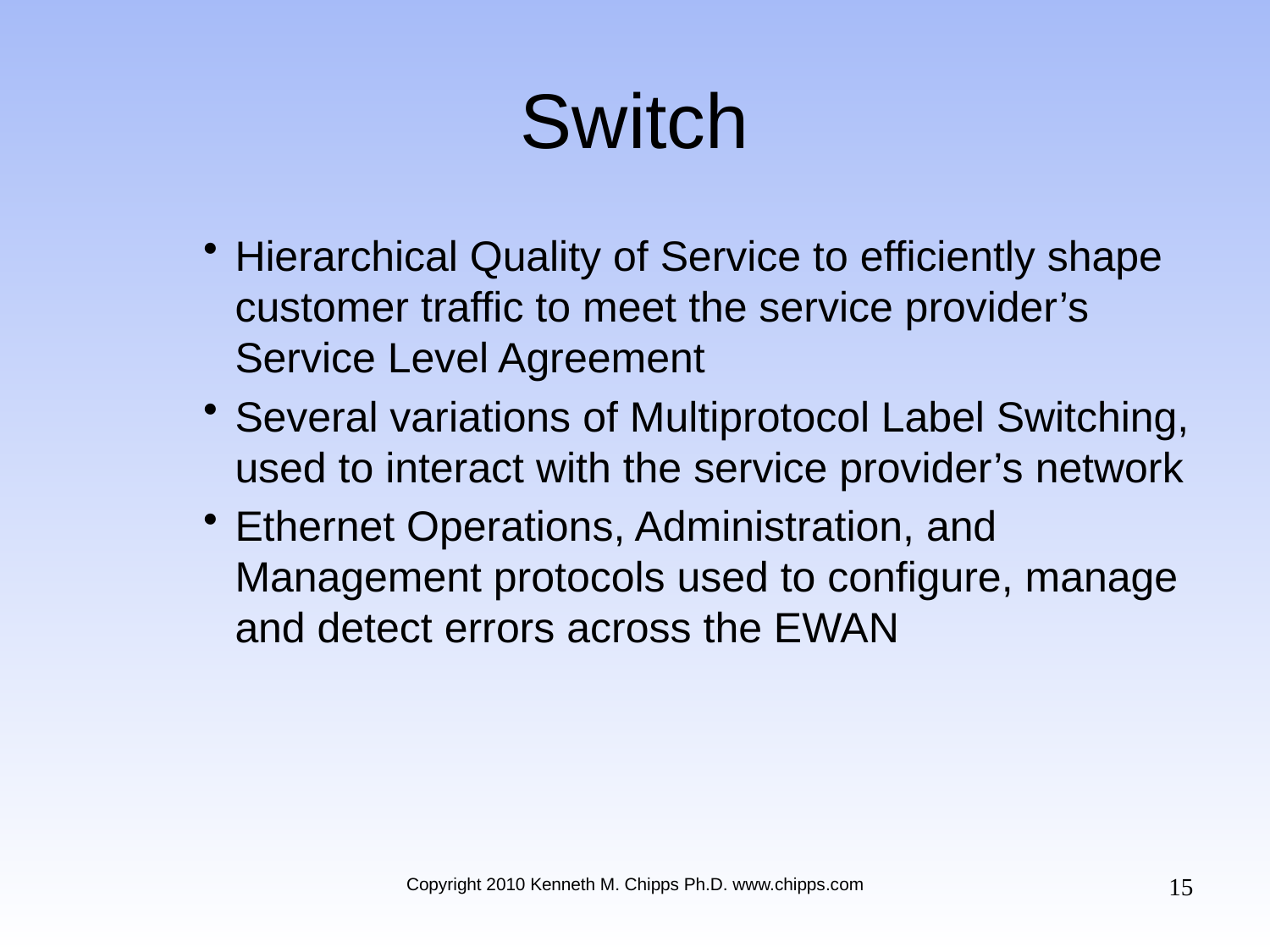

# Switch
Hierarchical Quality of Service to efficiently shape customer traffic to meet the service provider’s Service Level Agreement
Several variations of Multiprotocol Label Switching, used to interact with the service provider’s network
Ethernet Operations, Administration, and Management protocols used to configure, manage and detect errors across the EWAN
15
Copyright 2010 Kenneth M. Chipps Ph.D. www.chipps.com